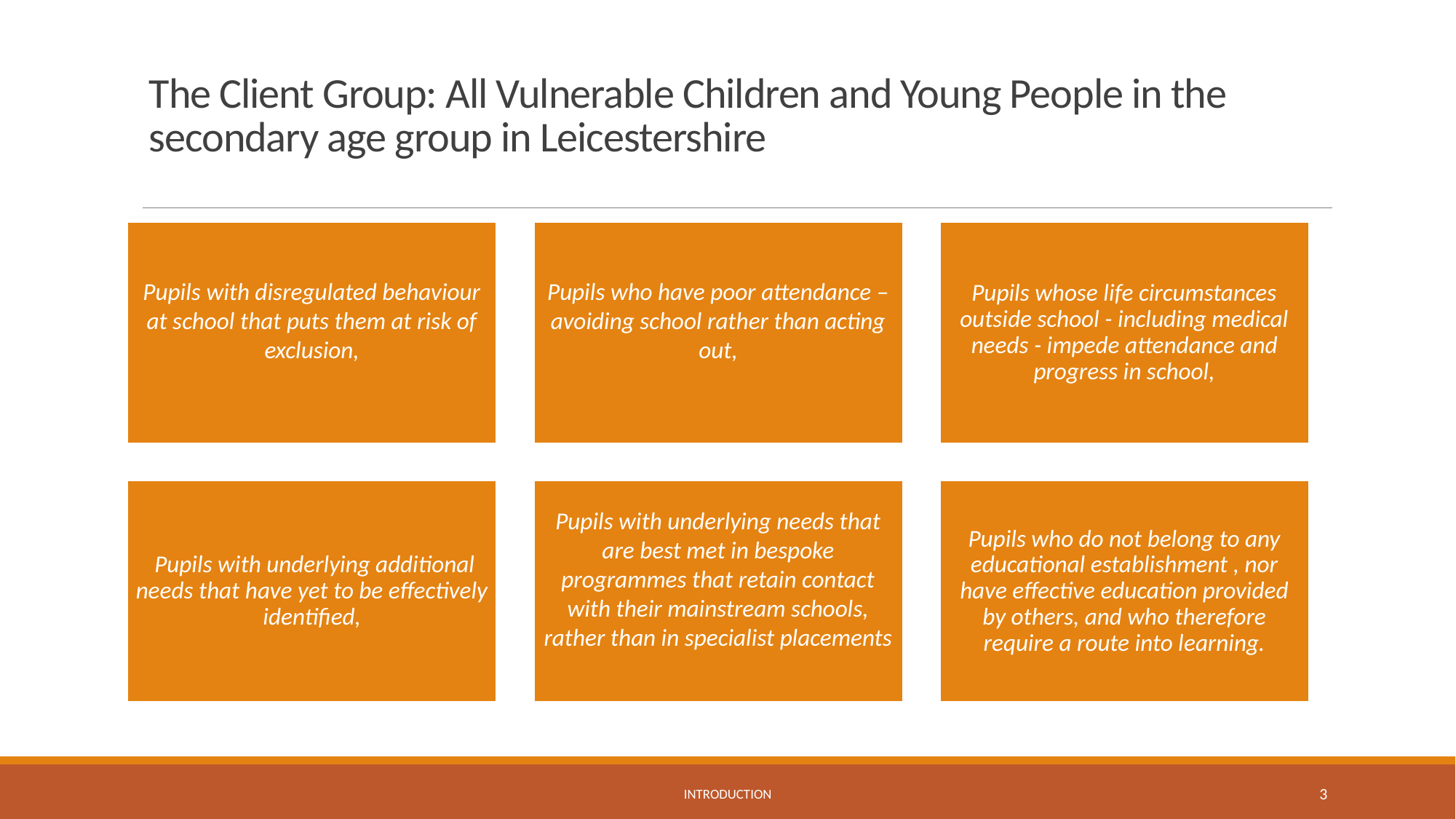

# The Client Group: All Vulnerable Children and Young People in the secondary age group in Leicestershire
Pupils with disregulated behaviour at school that puts them at risk of exclusion,

Pupils who have poor attendance – avoiding school rather than acting out,

Pupils whose life circumstances outside school - including medical needs - impede attendance and progress in school,
 Pupils with underlying additional needs that have yet to be effectively identified,
Pupils with underlying needs that are best met in bespoke programmes that retain contact with their mainstream schools, rather than in specialist placements

Pupils who do not belong to any educational establishment , nor have effective education provided by others, and who therefore require a route into learning.
Introduction
3